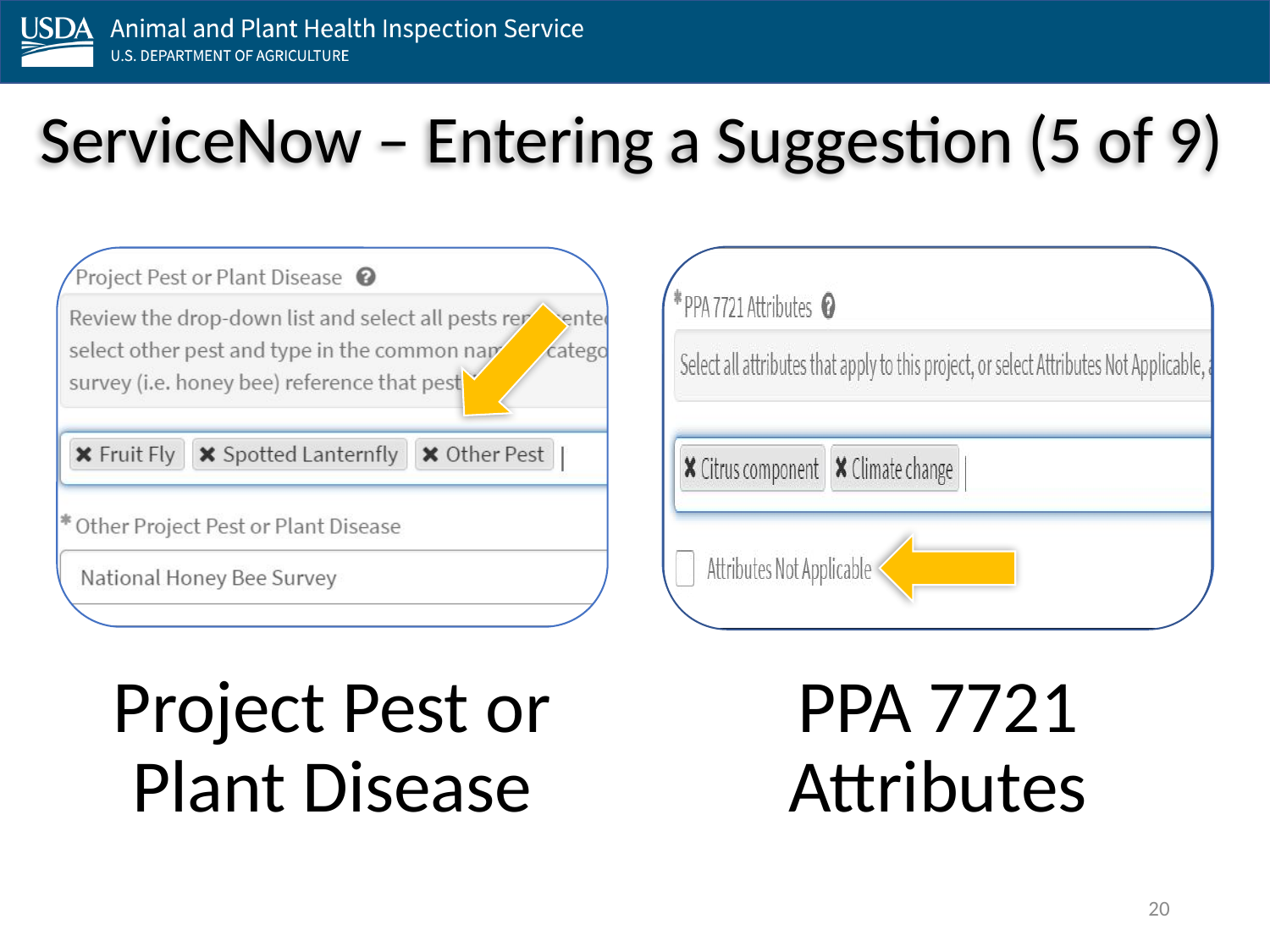

ServiceNow – Entering a Suggestion (5 of 9)
Project Pest or Plant Disease
PPA 7721 Attributes

20